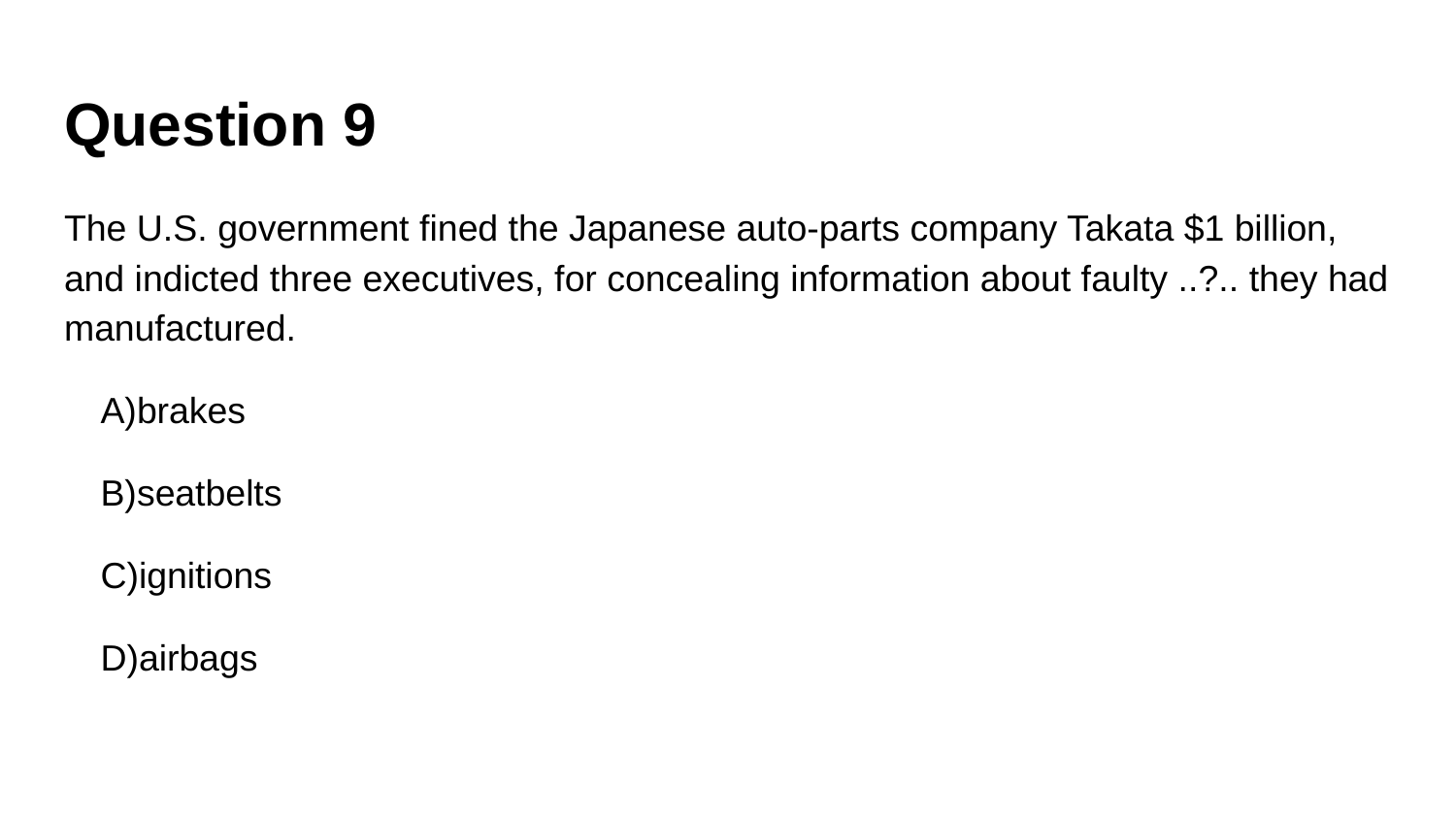

# Question 9
The U.S. government fined the Japanese auto-parts company Takata $1 billion, and indicted three executives, for concealing information about faulty ..?.. they had manufactured.
brakes
seatbelts
ignitions
airbags